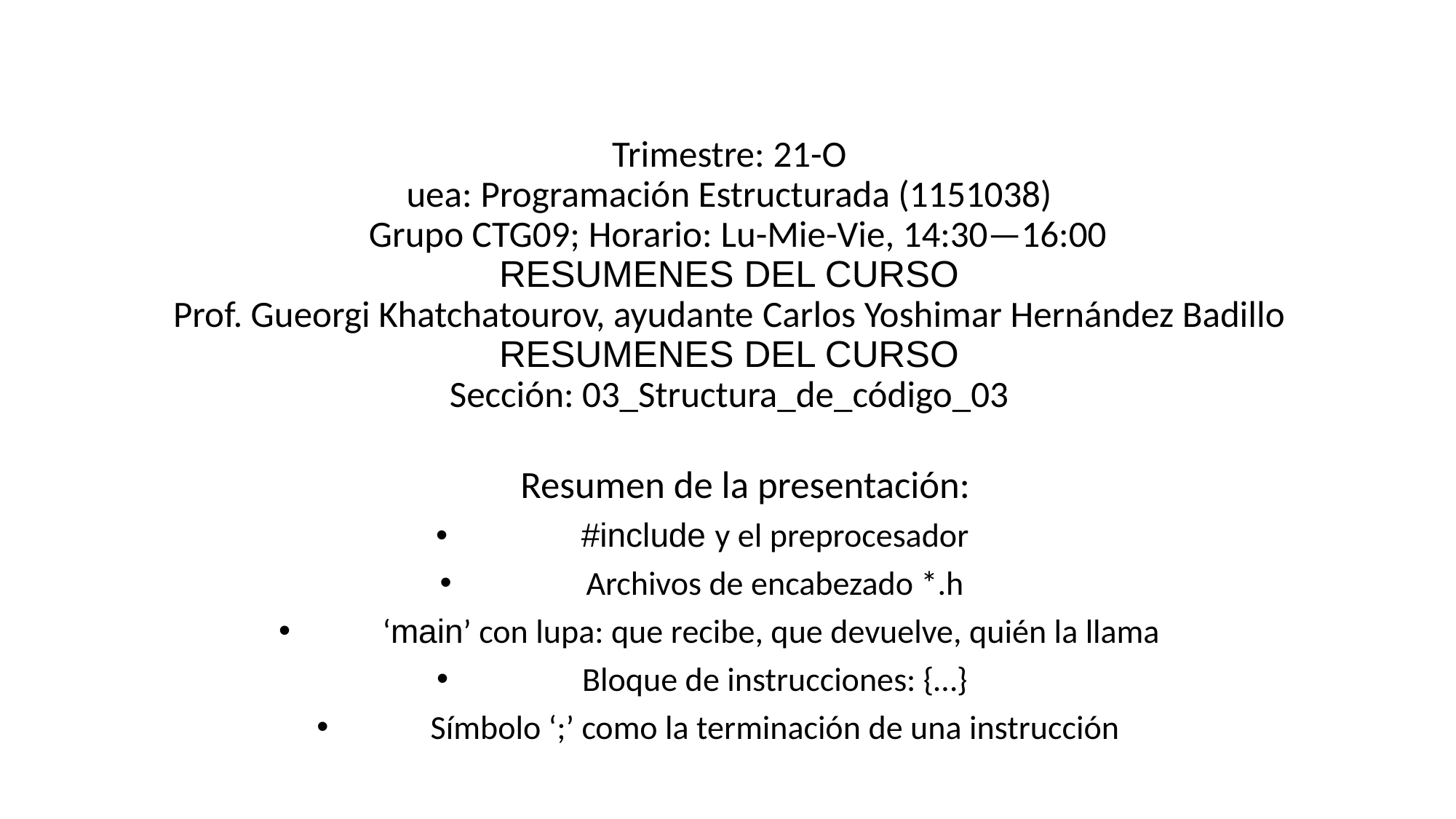

# Trimestre: 21-O uea: Programación Estructurada (1151038) Grupo CTG09; Horario: Lu-Mie-Vie, 14:30—16:00 RESUMENES DEL CURSO Prof. Gueorgi Khatchatourov, ayudante Carlos Yoshimar Hernández Badillo RESUMENES DEL CURSO Sección: 03_Structura_de_código_03

Resumen de la presentación:
#include y el preprocesador
Archivos de encabezado *.h
‘main’ con lupa: que recibe, que devuelve, quién la llama
Bloque de instrucciones: {…}
Símbolo ‘;’ como la terminación de una instrucción